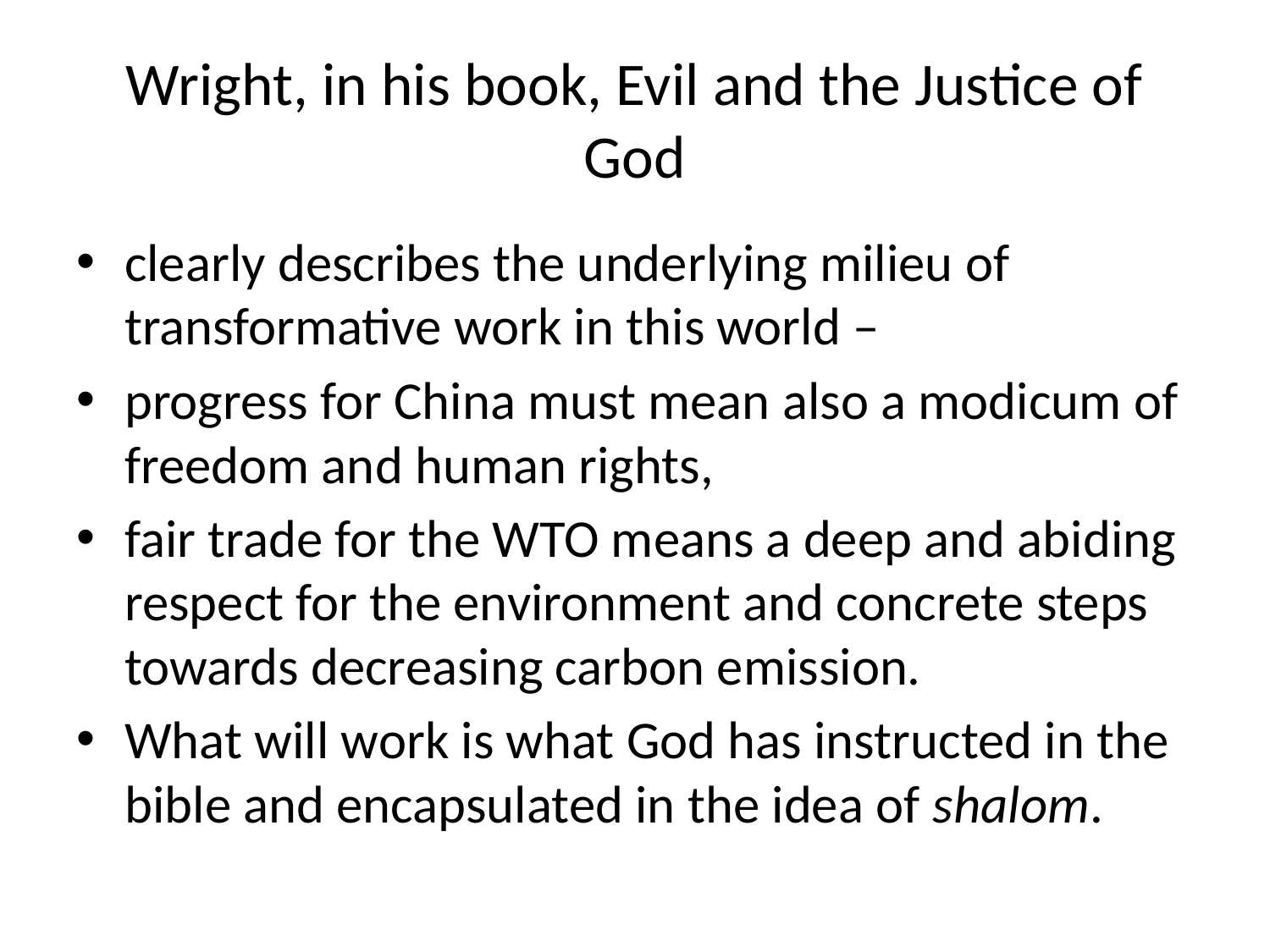

# Wright, in his book, Evil and the Justice of God
clearly describes the underlying milieu of transformative work in this world –
progress for China must mean also a modicum of freedom and human rights,
fair trade for the WTO means a deep and abiding respect for the environment and concrete steps towards decreasing carbon emission.
What will work is what God has instructed in the bible and encapsulated in the idea of shalom.